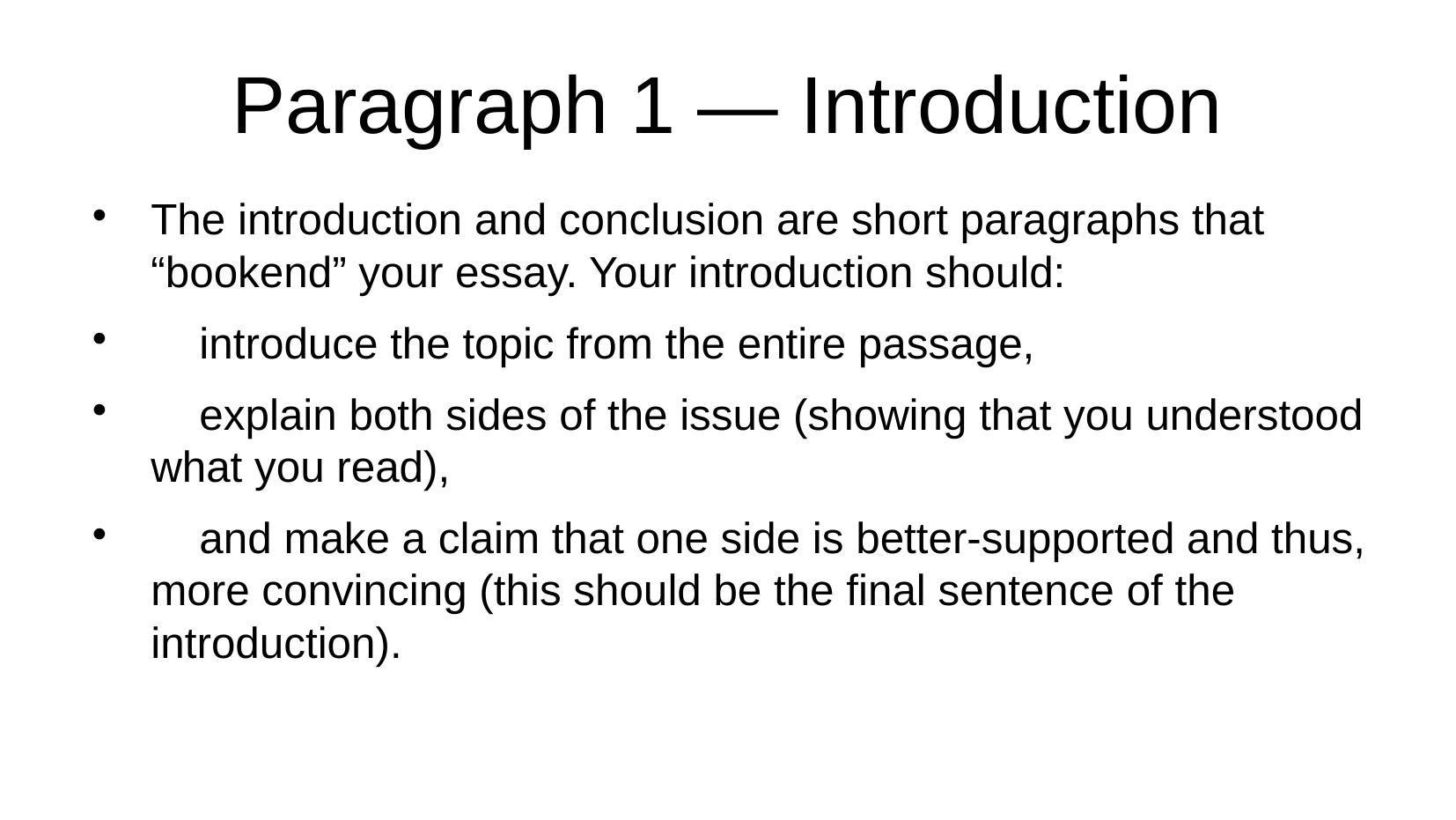

Paragraph 1 — Introduction
The introduction and conclusion are short paragraphs that “bookend” your essay. Your introduction should:
    introduce the topic from the entire passage,
    explain both sides of the issue (showing that you understood what you read),
    and make a claim that one side is better-supported and thus, more convincing (this should be the final sentence of the introduction).